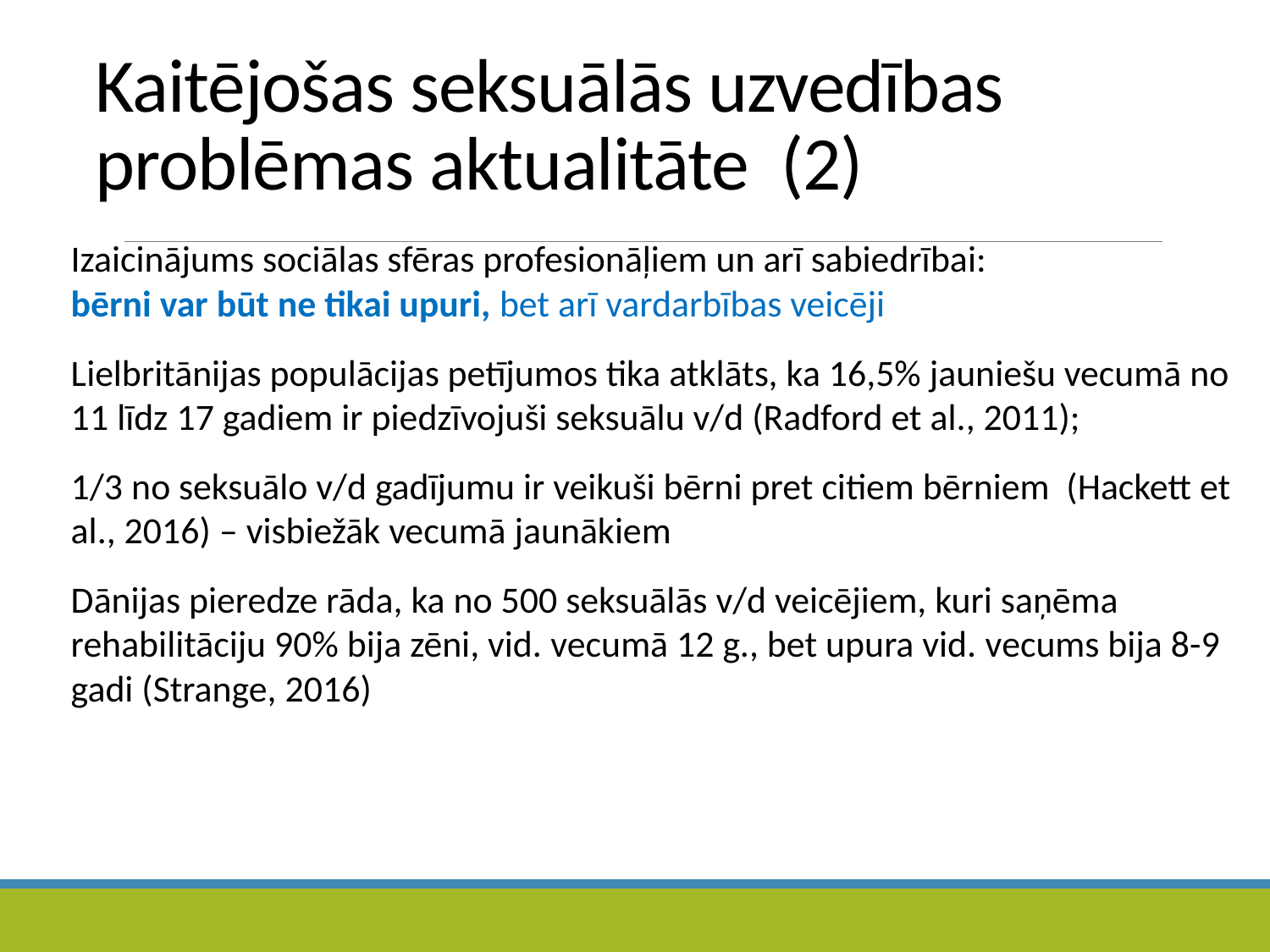

# Kaitējošas seksuālās uzvedības problēmas aktualitāte  (2)
Izaicinājums sociālas sfēras profesionāļiem un arī sabiedrībai:
bērni var būt ne tikai upuri, bet arī vardarbības veicēji
Lielbritānijas populācijas petījumos tika atklāts, ka 16,5% jauniešu vecumā no 11 līdz 17 gadiem ir piedzīvojuši seksuālu v/d (Radford et al., 2011);
1/3 no seksuālo v/d gadījumu ir veikuši bērni pret citiem bērniem  (Hackett et al., 2016) – visbiežāk vecumā jaunākiem
Dānijas pieredze rāda, ka no 500 seksuālās v/d veicējiem, kuri saņēma rehabilitāciju 90% bija zēni, vid. vecumā 12 g., bet upura vid. vecums bija 8-9 gadi (Strange, 2016)